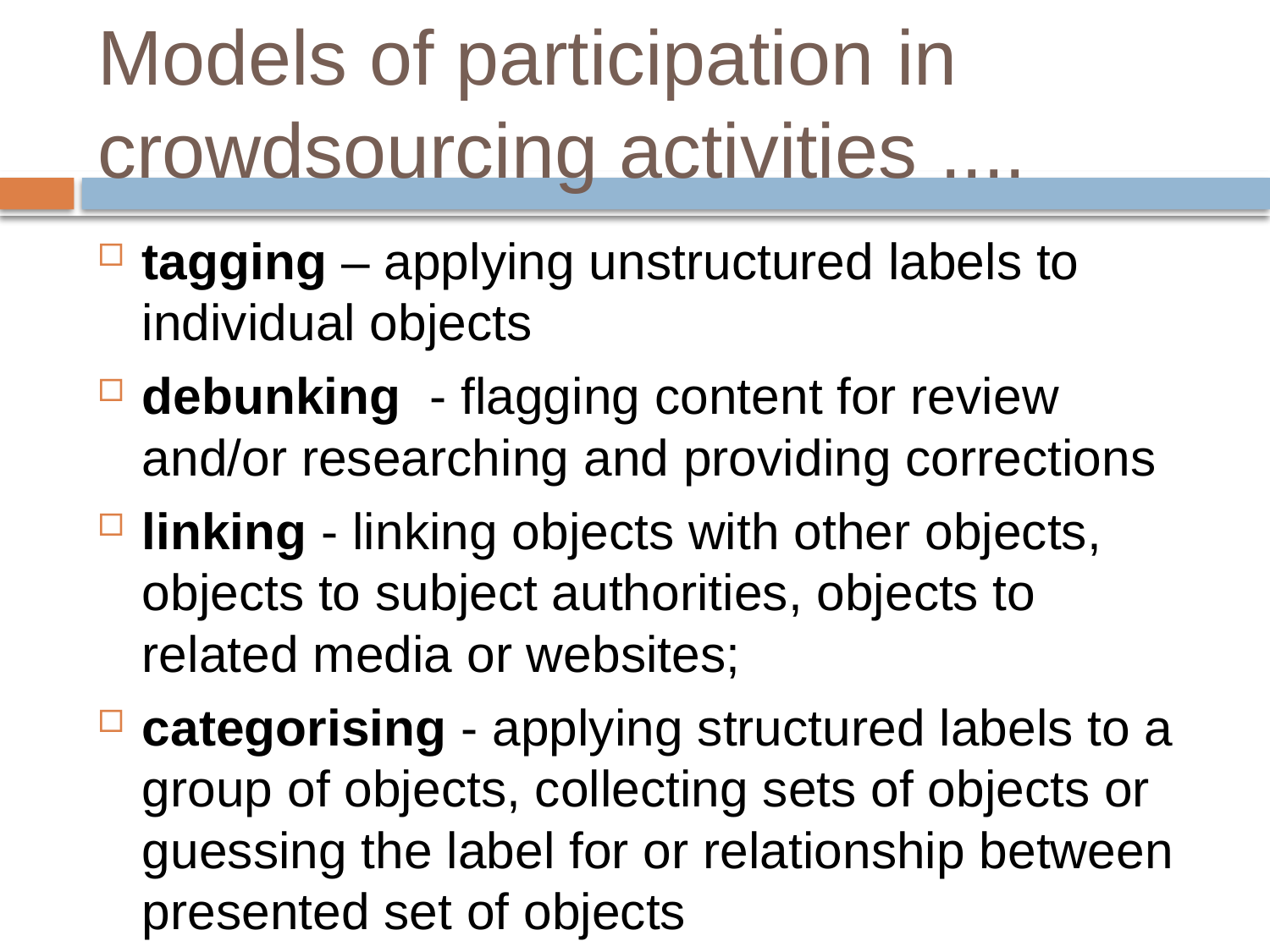

# Models of participation in crowdsourcing activities ....
tagging – applying unstructured labels to individual objects
debunking  - flagging content for review and/or researching and providing corrections
linking - linking objects with other objects, objects to subject authorities, objects to related media or websites;
categorising - applying structured labels to a group of objects, collecting sets of objects or guessing the label for or relationship between presented set of objects